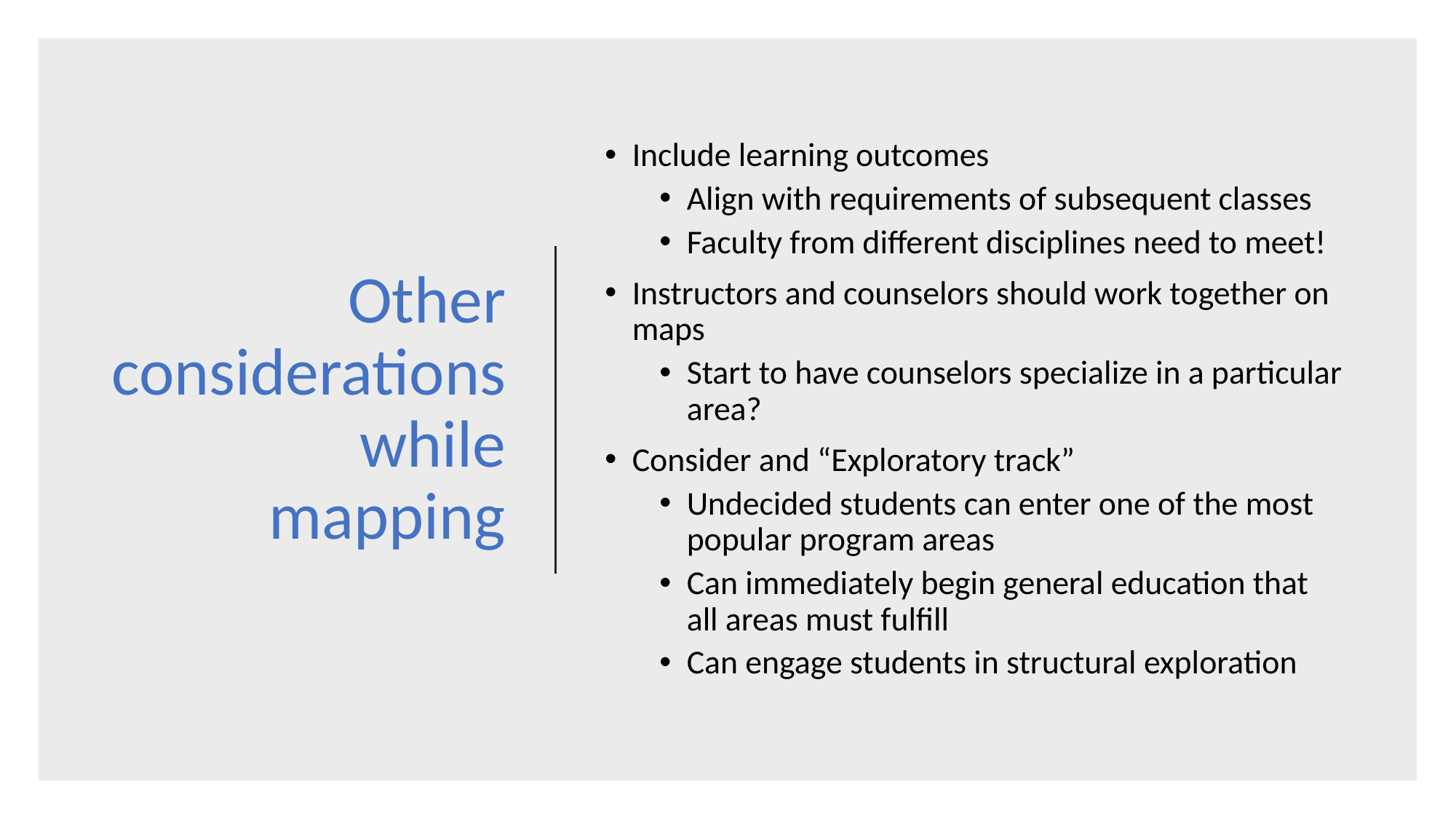

# Other considerations while mapping
Include learning outcomes
Align with requirements of subsequent classes
Faculty from different disciplines need to meet!
Instructors and counselors should work together on maps
Start to have counselors specialize in a particular area?
Consider and “Exploratory track”
Undecided students can enter one of the most popular program areas
Can immediately begin general education that all areas must fulfill
Can engage students in structural exploration